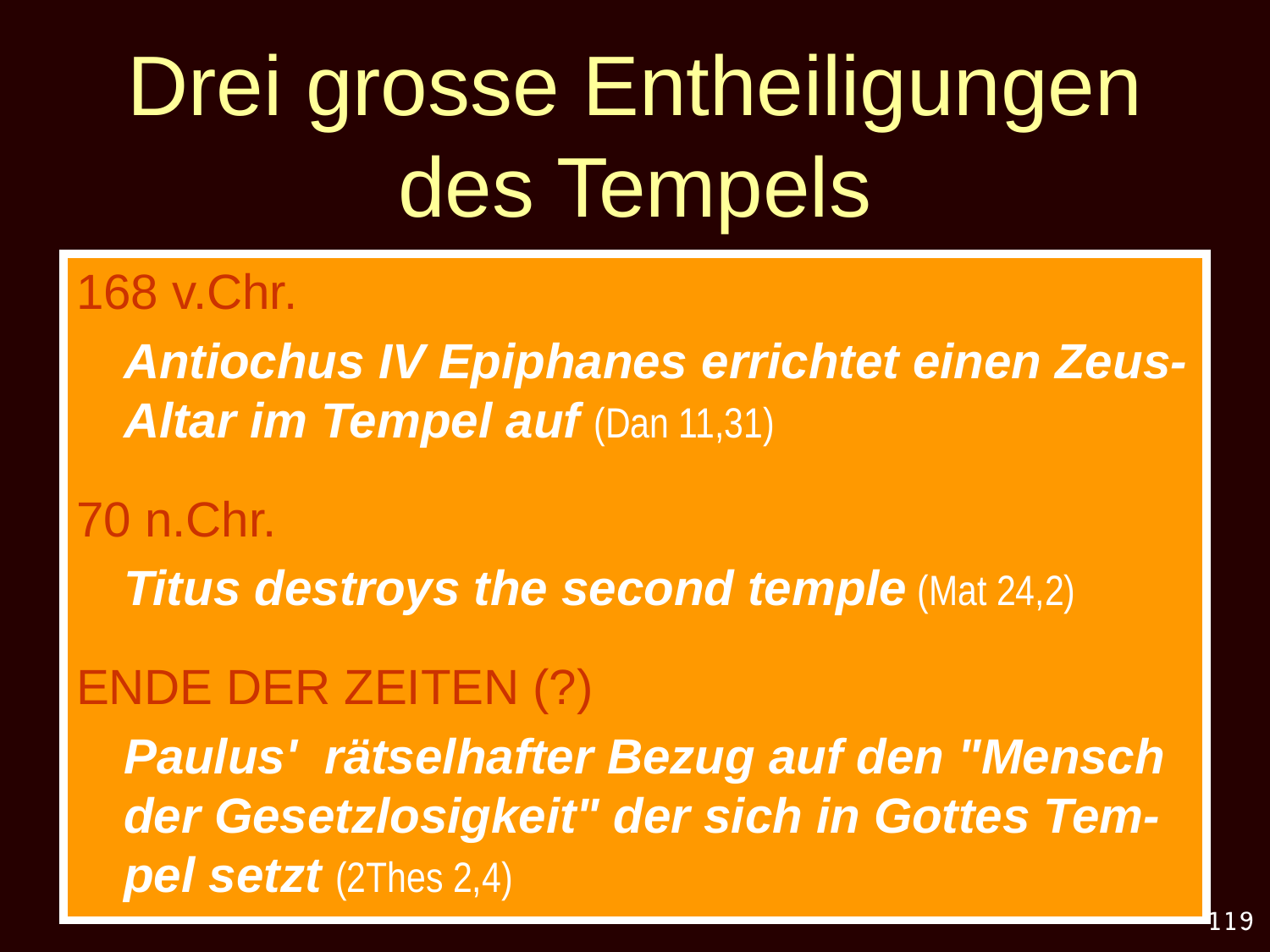

# Drei grosse Entheiligungen des Tempels
168 v.Chr.
	Antiochus IV Epiphanes errichtet einen Zeus-Altar im Tempel auf (Dan 11,31)

70 n.Chr.
	Titus destroys the second temple (Mat 24,2)

ENDE DER ZEITEN (?)
	Paulus'  rätselhafter Bezug auf den "Mensch der Gesetzlosigkeit" der sich in Gottes Tem-pel setzt (2Thes 2,4)
119
119